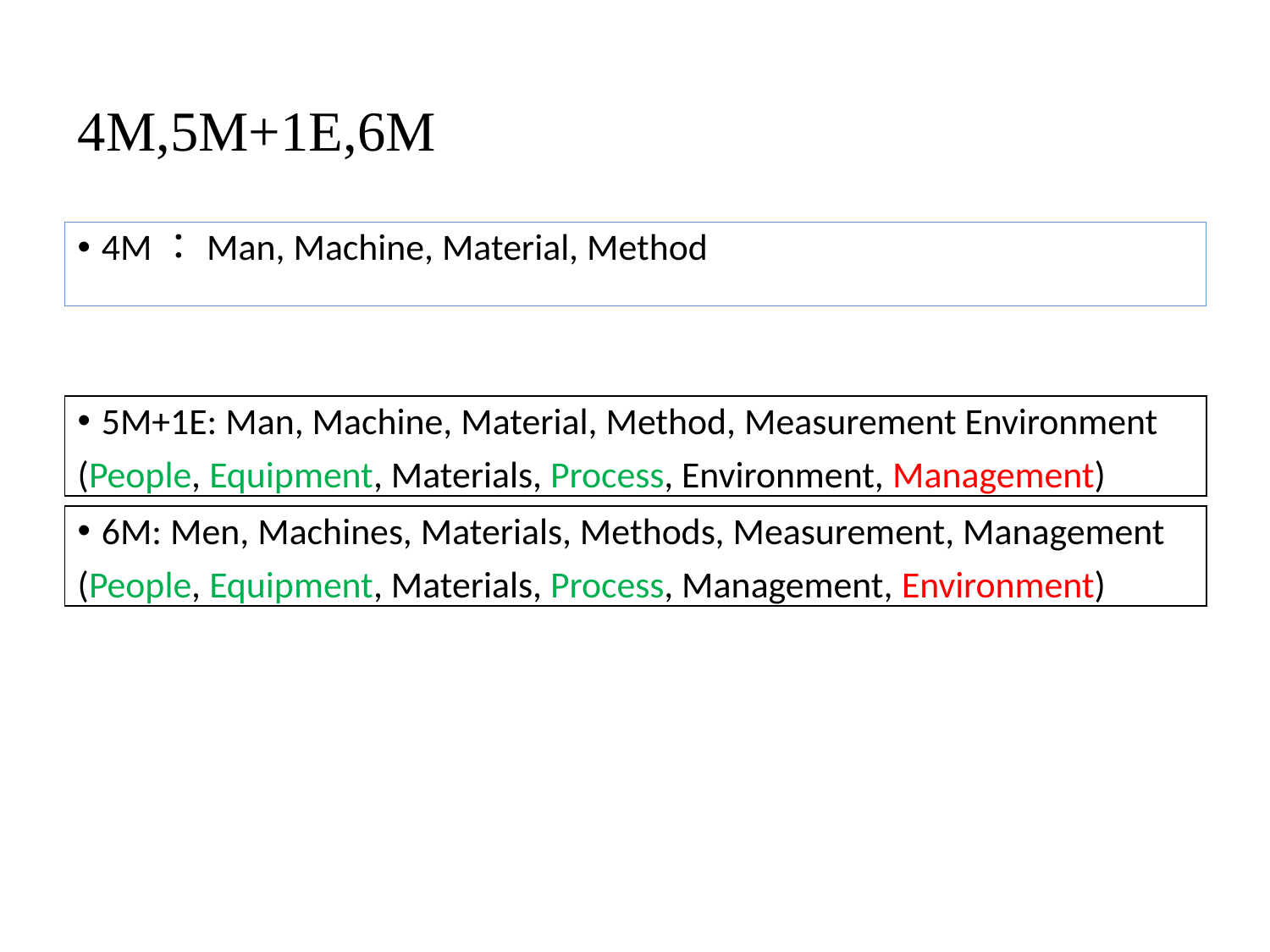

4M,5M+1E,6M
4M：Man, Machine, Material, Method
5M+1E: Man, Machine, Material, Method, Measurement Environment
(People, Equipment, Materials, Process, Environment, Management)

6M: Men, Machines, Materials, Methods, Measurement, Management
(People, Equipment, Materials, Process, Management, Environment)